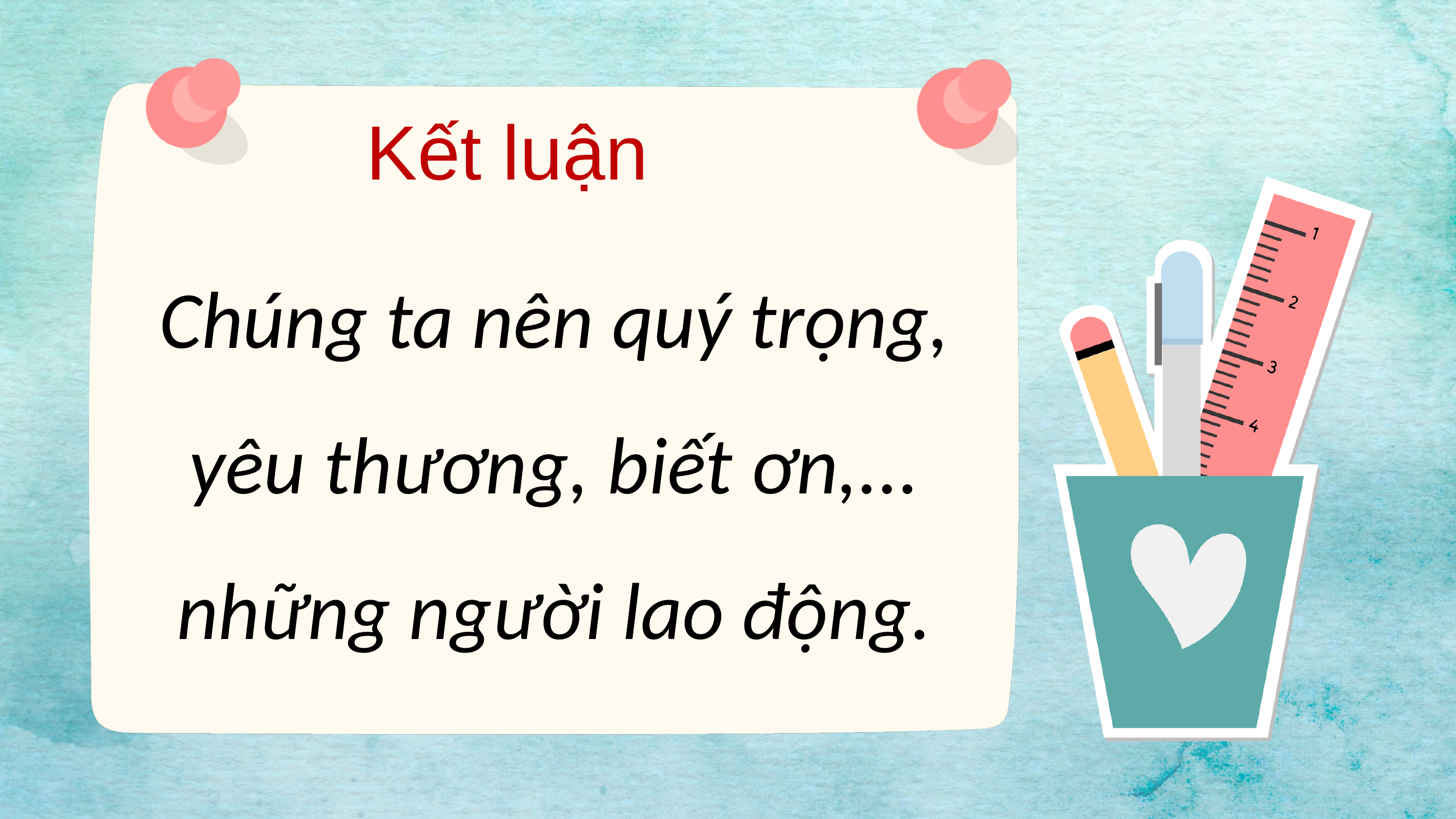

Kết luận

Chúng ta nên quý trọng, yêu thương, biết ơn,... những người lao động.